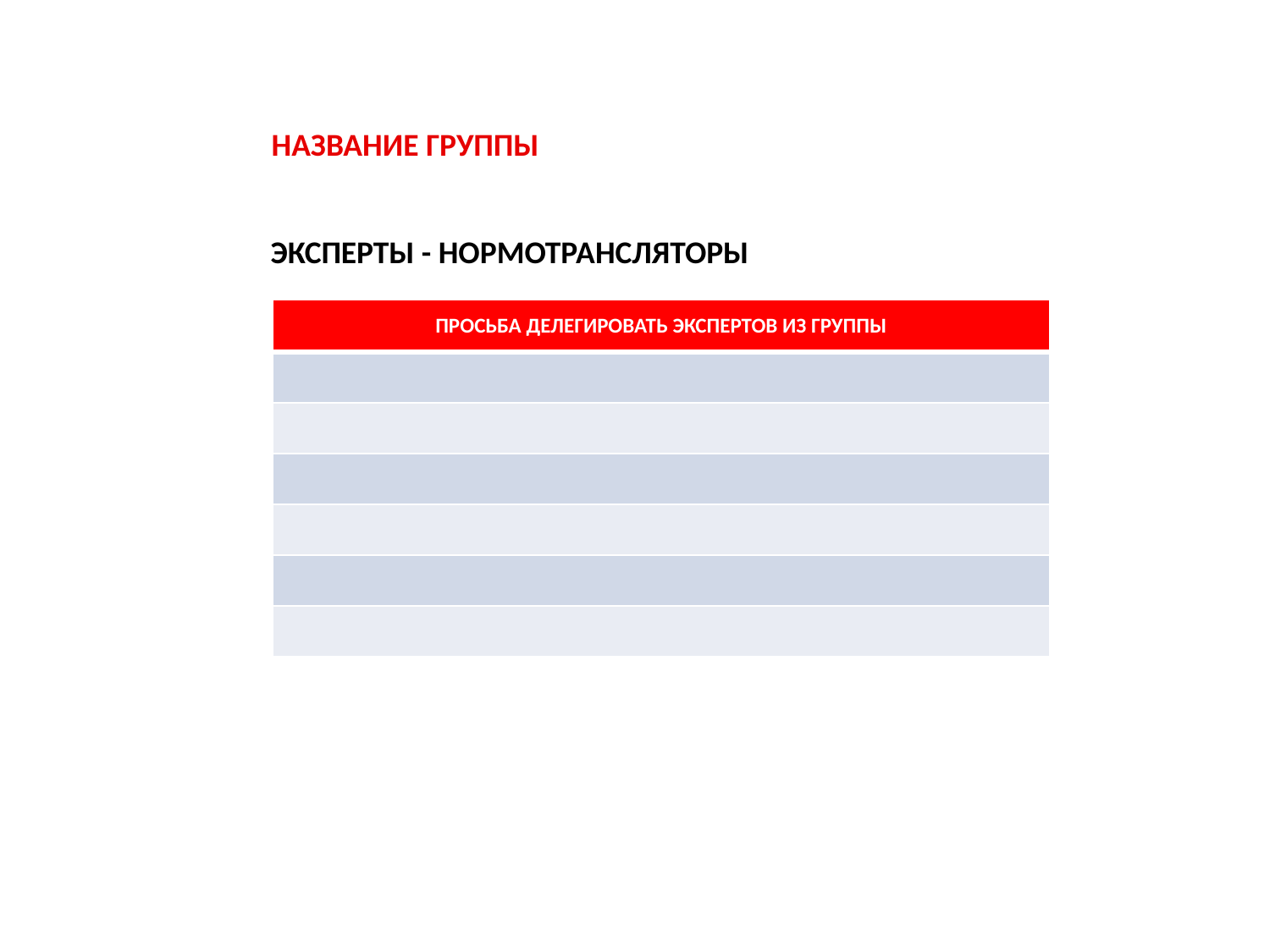

НАЗВАНИЕ ГРУППЫ
ЭКСПЕРТЫ - НОРМОТРАНСЛЯТОРЫ
| ПРОСЬБА ДЕЛЕГИРОВАТЬ ЭКСПЕРТОВ ИЗ ГРУППЫ |
| --- |
|  |
|  |
|  |
|  |
|  |
|  |